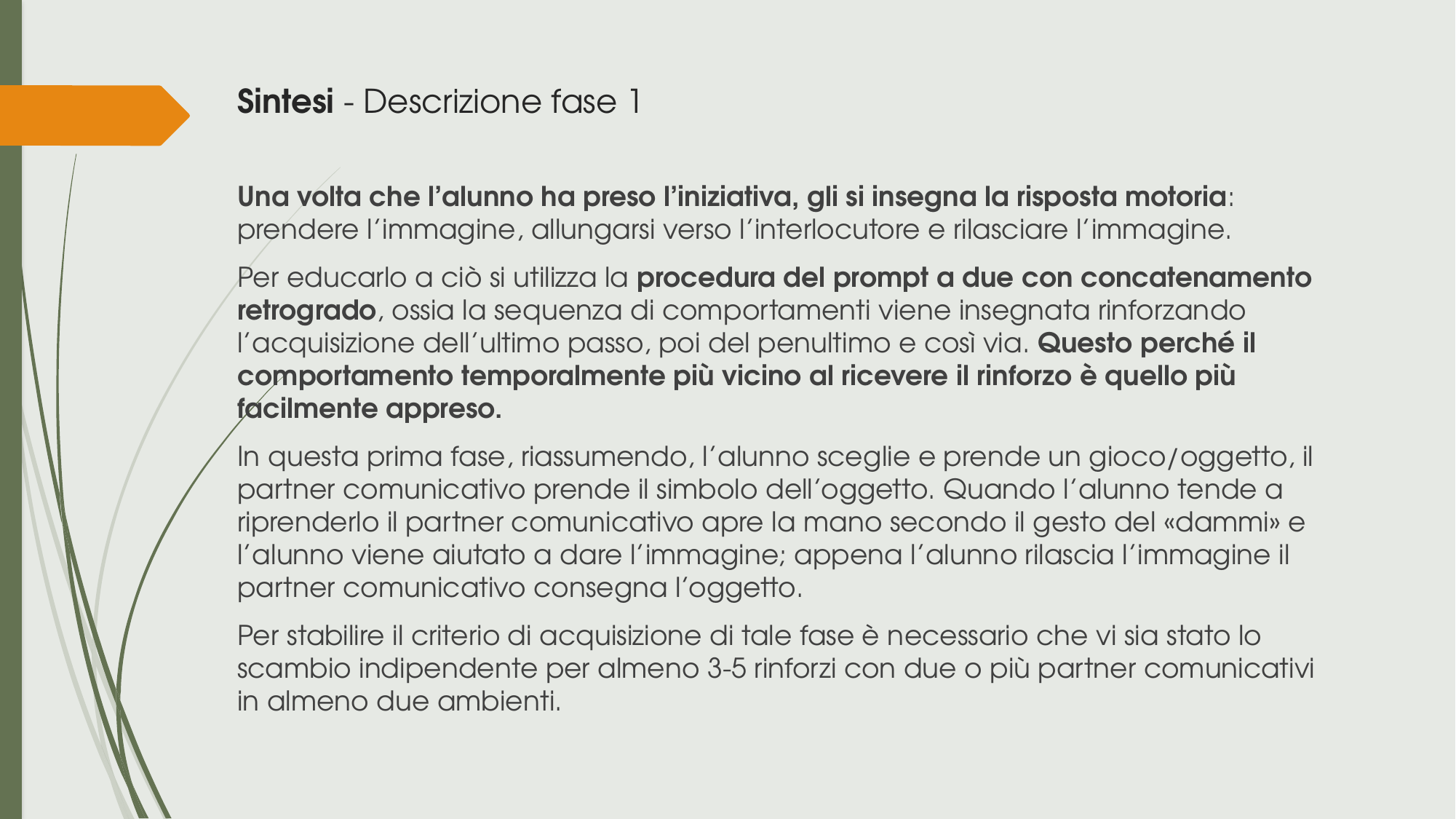

# Sintesi - Descrizione fase 1
Una volta che l’alunno ha preso l’iniziativa, gli si insegna la risposta motoria: prendere l’immagine, allungarsi verso l’interlocutore e rilasciare l’immagine.
Per educarlo a ciò si utilizza la procedura del prompt a due con concatenamento retrogrado, ossia la sequenza di comportamenti viene insegnata rinforzando l’acquisizione dell’ultimo passo, poi del penultimo e così via. Questo perché il comportamento temporalmente più vicino al ricevere il rinforzo è quello più facilmente appreso.
In questa prima fase, riassumendo, l’alunno sceglie e prende un gioco/oggetto, il partner comunicativo prende il simbolo dell’oggetto. Quando l’alunno tende a riprenderlo il partner comunicativo apre la mano secondo il gesto del «dammi» e l’alunno viene aiutato a dare l’immagine; appena l’alunno rilascia l’immagine il partner comunicativo consegna l’oggetto.
Per stabilire il criterio di acquisizione di tale fase è necessario che vi sia stato lo scambio indipendente per almeno 3-5 rinforzi con due o più partner comunicativi in almeno due ambienti.